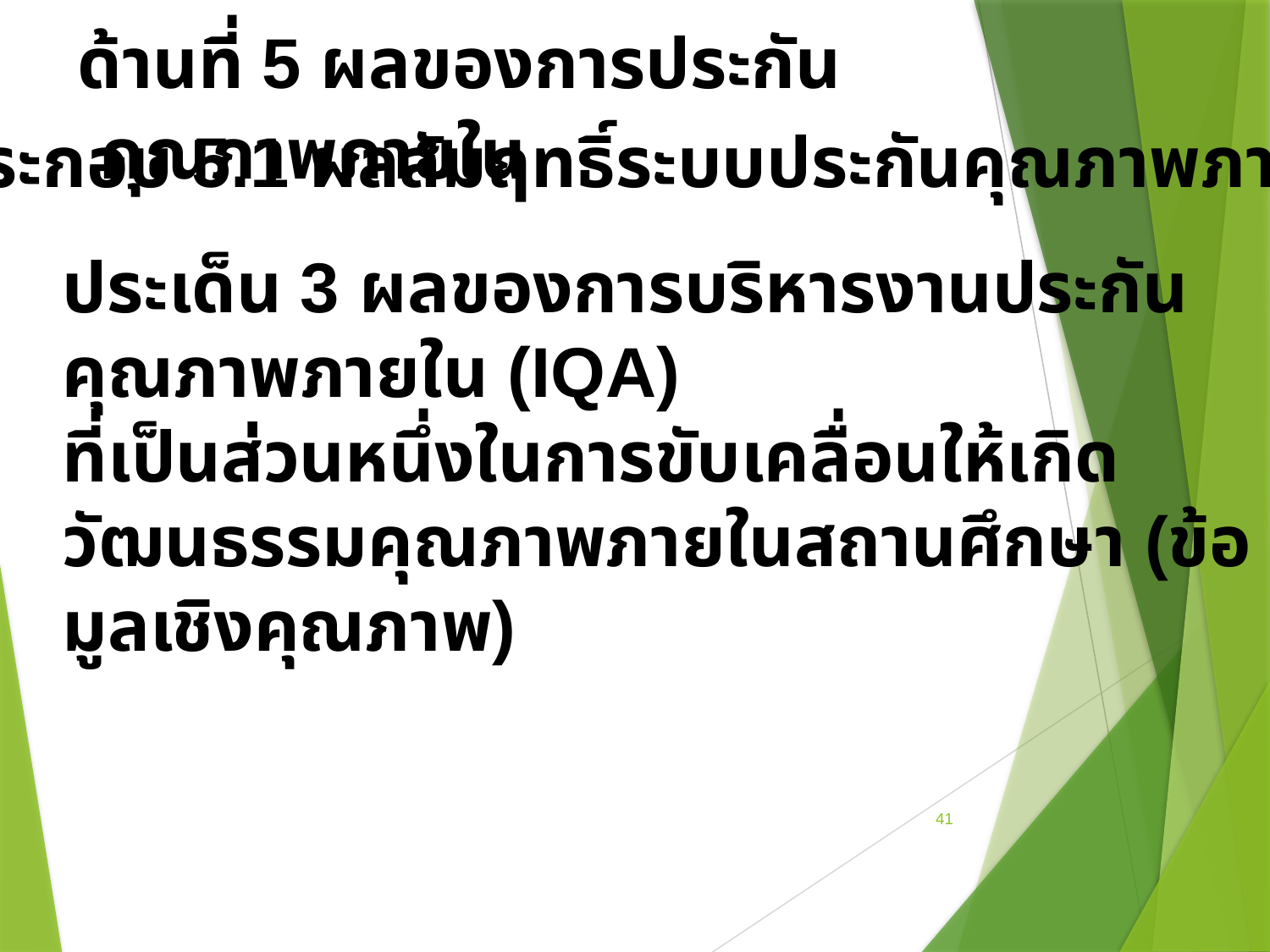

ด้านที่ 5 ผลของการประกันคุณภาพภายใน
องค์ประกอบ 5.1 ผลสัมฤทธิ์ระบบประกันคุณภาพภายใน
ประเด็น 3 ผลของการบริหารงานประกันคุณภาพภายใน (IQA)
ที่เป็นส่วนหนึ่งในการขับเคลื่อนให้เกิดวัฒนธรรมคุณภาพภายในสถานศึกษา (ข้อมูลเชิงคุณภาพ)
41